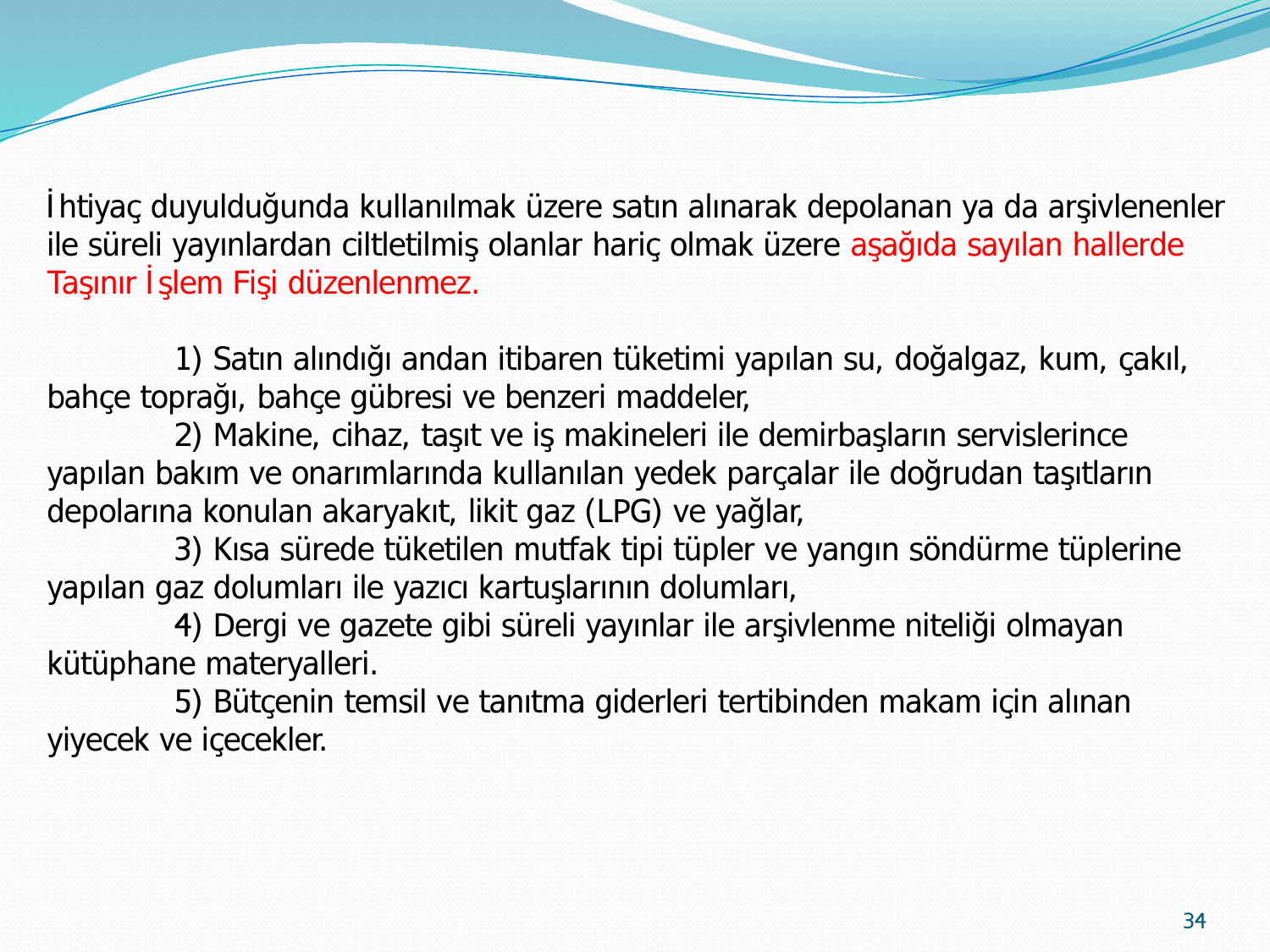

İhtiyaç duyulduğunda kullanılmak üzere satın alınarak depolanan ya da arşivlenenler ile süreli yayınlardan ciltletilmiş olanlar hariç olmak üzere aşağıda sayılan hallerde Taşınır İşlem Fişi düzenlenmez.

	1) Satın alındığı andan itibaren tüketimi yapılan su, doğalgaz, kum, çakıl, bahçe toprağı, bahçe gübresi ve benzeri maddeler,
	2) Makine, cihaz, taşıt ve iş makineleri ile demirbaşların servislerince yapılan bakım ve onarımlarında kullanılan yedek parçalar ile doğrudan taşıtların depolarına konulan akaryakıt, likit gaz (LPG) ve yağlar,
	3) Kısa sürede tüketilen mutfak tipi tüpler ve yangın söndürme tüplerine yapılan gaz dolumları ile yazıcı kartuşlarının dolumları,
	4) Dergi ve gazete gibi süreli yayınlar ile arşivlenme niteliği olmayan kütüphane materyalleri.
	5) Bütçenin temsil ve tanıtma giderleri tertibinden makam için alınan yiyecek ve içecekler.

34